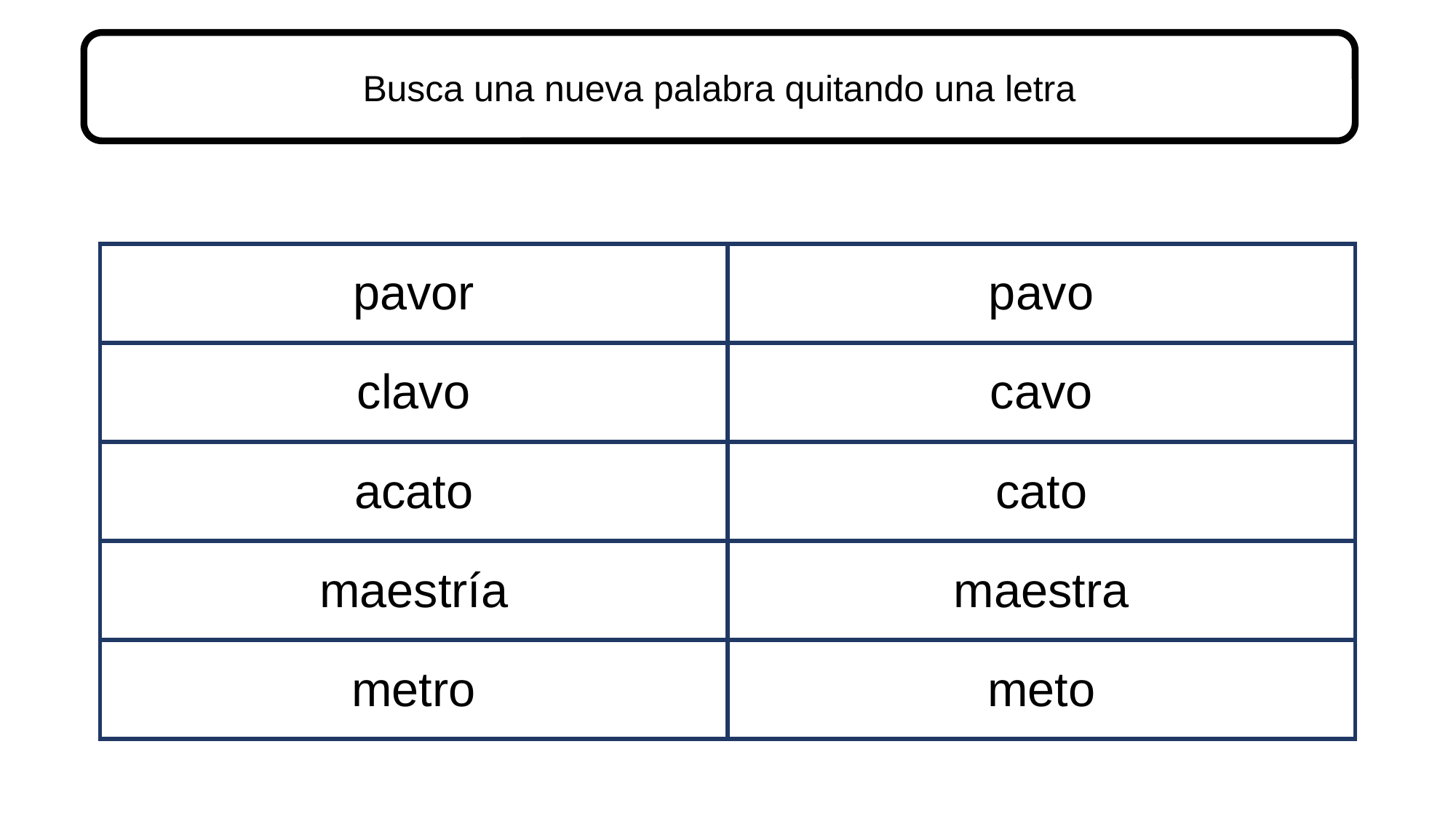

Busca una nueva palabra quitando una letra
| pavor | pavo |
| --- | --- |
| clavo | cavo |
| acato | cato |
| maestría | maestra |
| metro | meto |